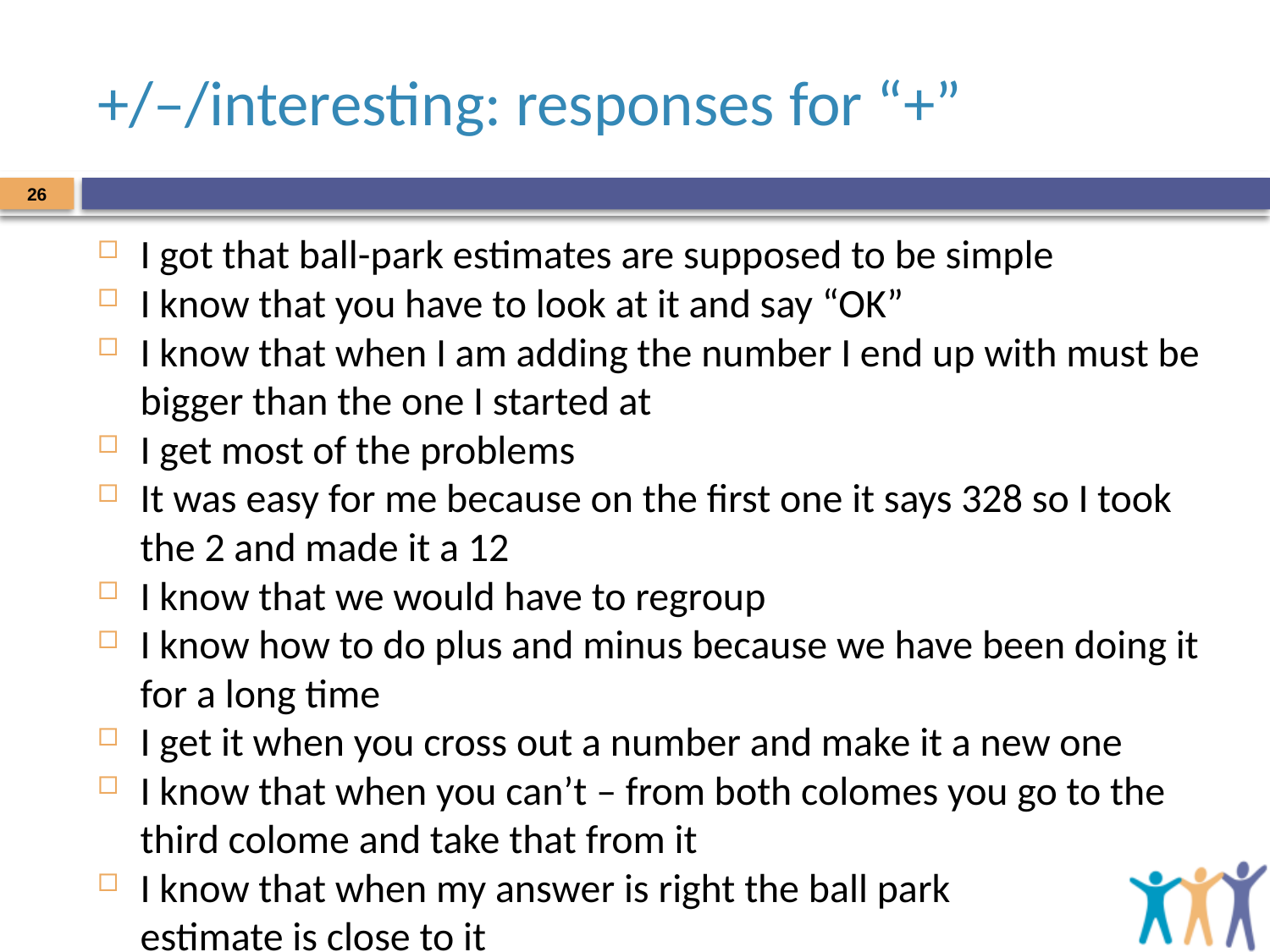

# +/–/interesting: responses for “+”
26
I got that ball-park estimates are supposed to be simple
I know that you have to look at it and say “OK”
I know that when I am adding the number I end up with must be bigger than the one I started at
I get most of the problems
It was easy for me because on the first one it says 328 so I took the 2 and made it a 12
I know that we would have to regroup
I know how to do plus and minus because we have been doing it for a long time
I get it when you cross out a number and make it a new one
I know that when you can’t – from both colomes you go to the third colome and take that from it
I know that when my answer is right the ball park
estimate is close to it